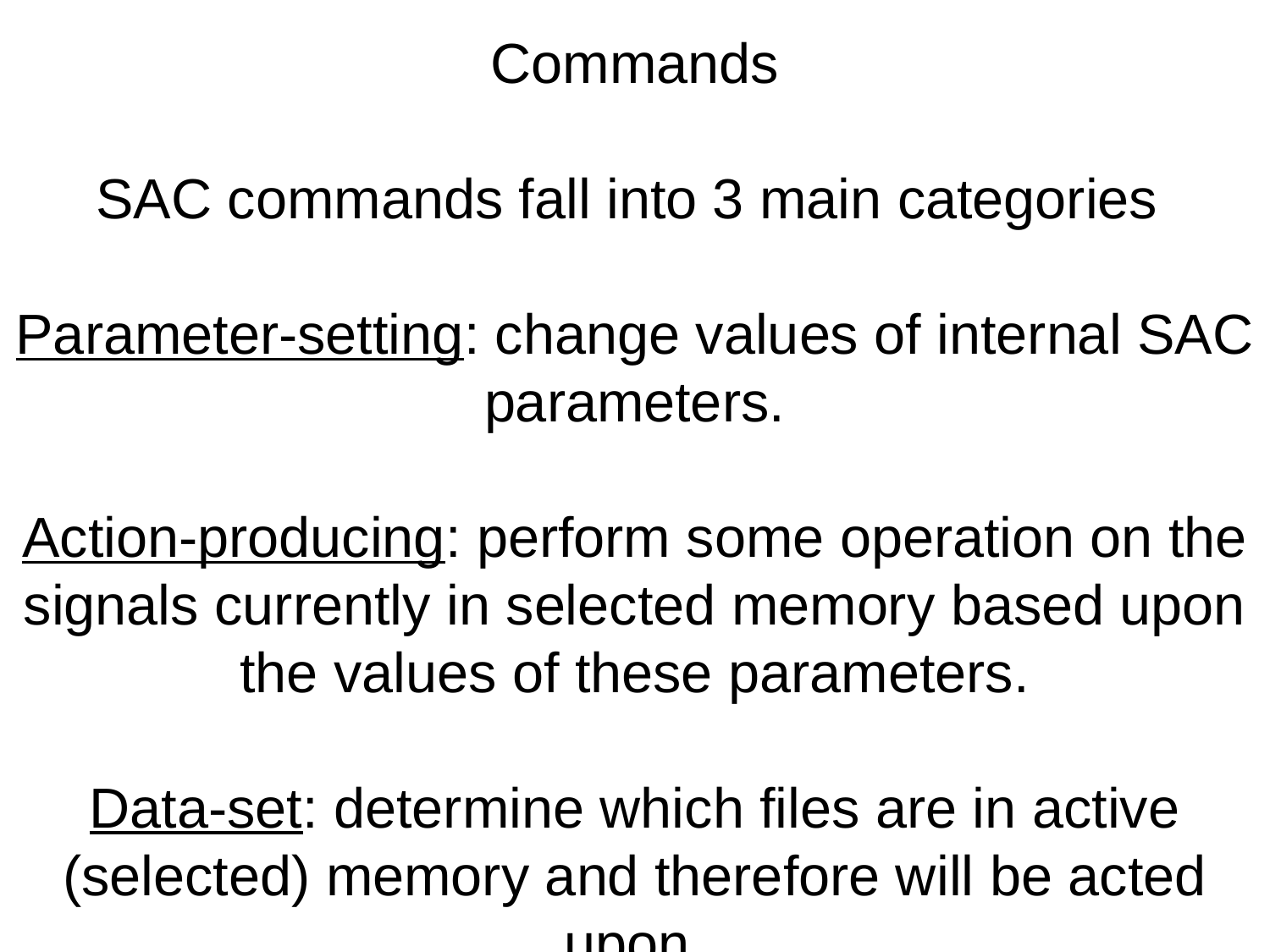

Commands

SAC commands fall into 3 main categories

Parameter-setting: change values of internal SAC parameters.

Action-producing: perform some operation on the signals currently in selected memory based upon the values of these parameters.

Data-set: determine which files are in active (selected) memory and therefore will be acted upon.